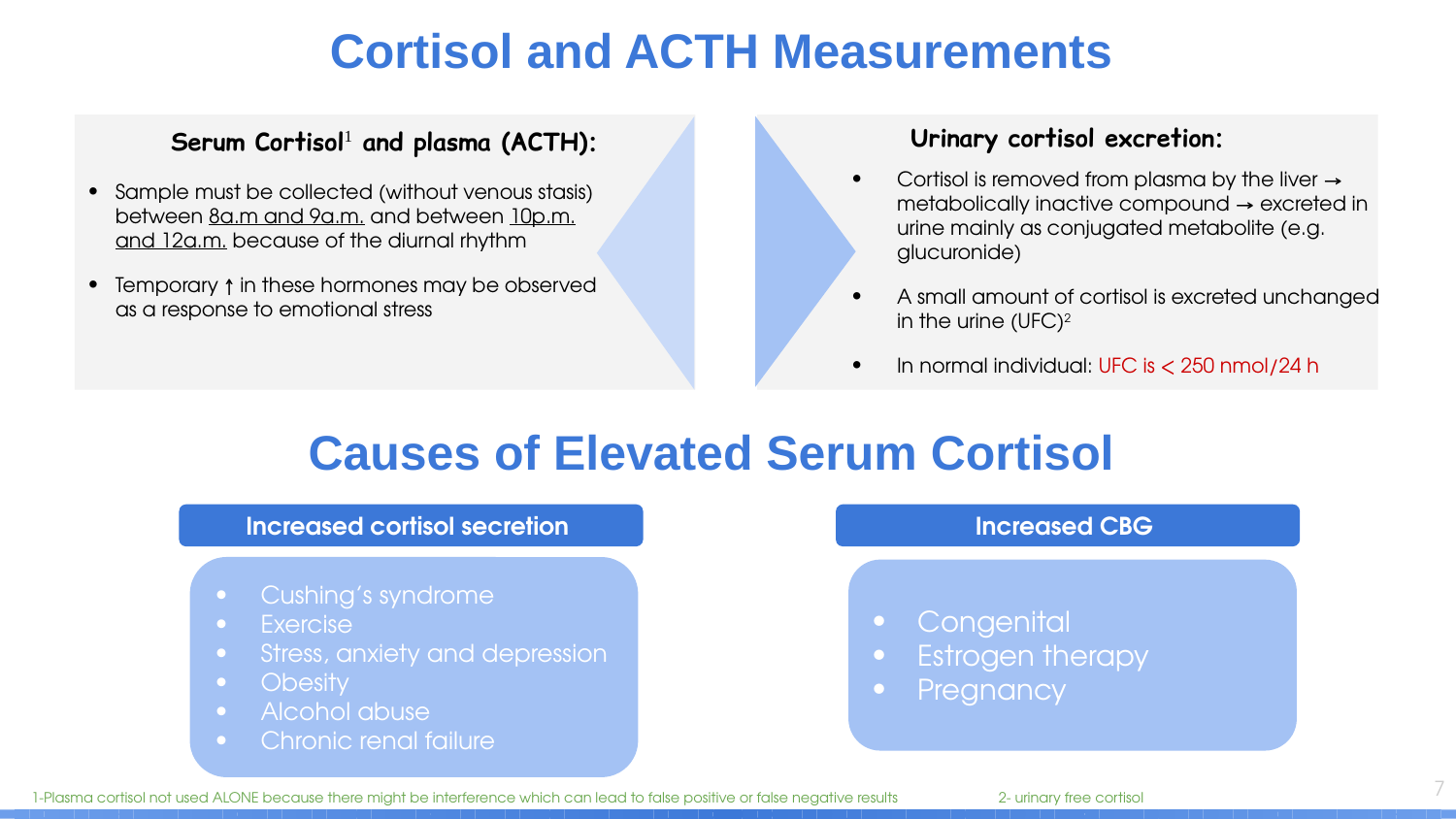

Cortisol and ACTH Measurements
Serum Cortisol1 and plasma (ACTH):
Urinary cortisol excretion:

Cortisol is removed from plasma by the liver → metabolically inactive compound → excreted in urine mainly as conjugated metabolite (e.g. glucuronide)
A small amount of cortisol is excreted unchanged in the urine (UFC)2
In normal individual: UFC is < 250 nmol/24 h
Sample must be collected (without venous stasis) between 8a.m and 9a.m. and between 10p.m. and 12a.m. because of the diurnal rhythm
Temporary ↑ in these hormones may be observed as a response to emotional stress

Causes of Elevated Serum Cortisol
Increased cortisol secretion

Increased CBG

Cushing’s syndrome
Exercise
Stress, anxiety and depression
Obesity
Alcohol abuse
Chronic renal failure
Congenital
Estrogen therapy
Pregnancy
7
1-Plasma cortisol not used ALONE because there might be interference which can lead to false positive or false negative results                          2- urinary free cortisol